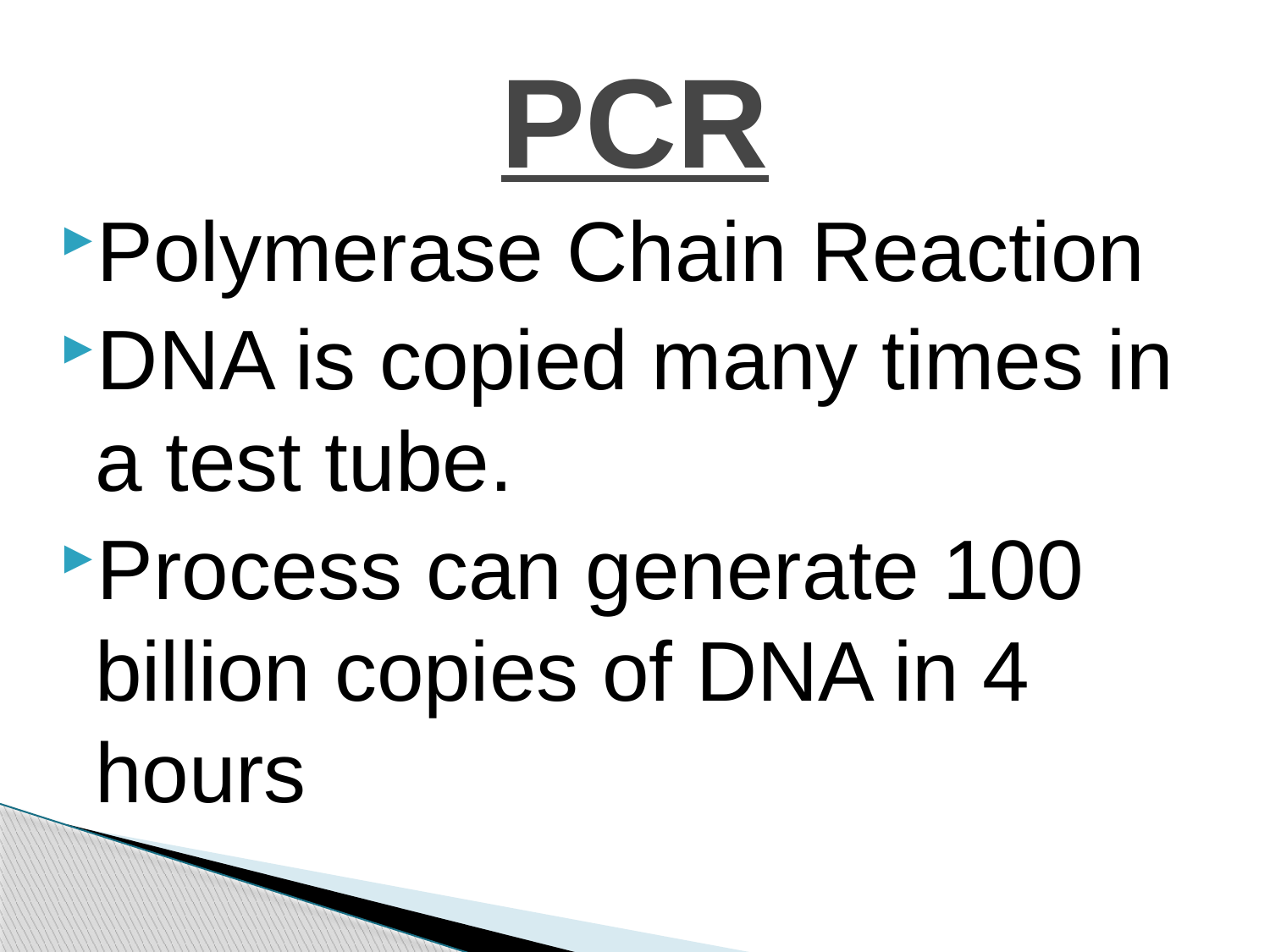

# PCR
Polymerase Chain Reaction
DNA is copied many times in a test tube.
Process can generate 100 billion copies of DNA in 4 hours